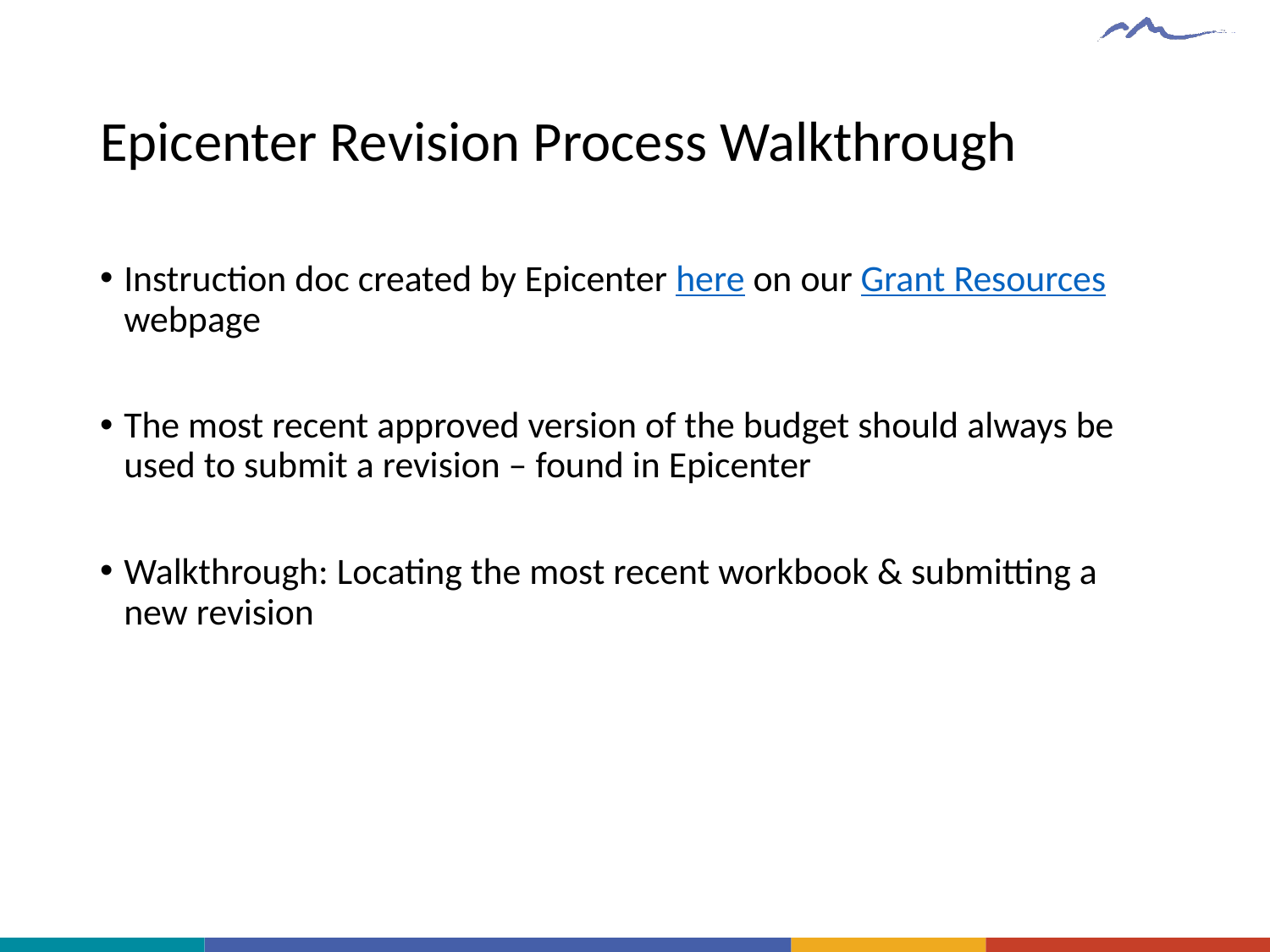

# Epicenter Revision Process Walkthrough
Instruction doc created by Epicenter here on our Grant Resources webpage

The most recent approved version of the budget should always be used to submit a revision – found in Epicenter

Walkthrough: Locating the most recent workbook & submitting a new revision